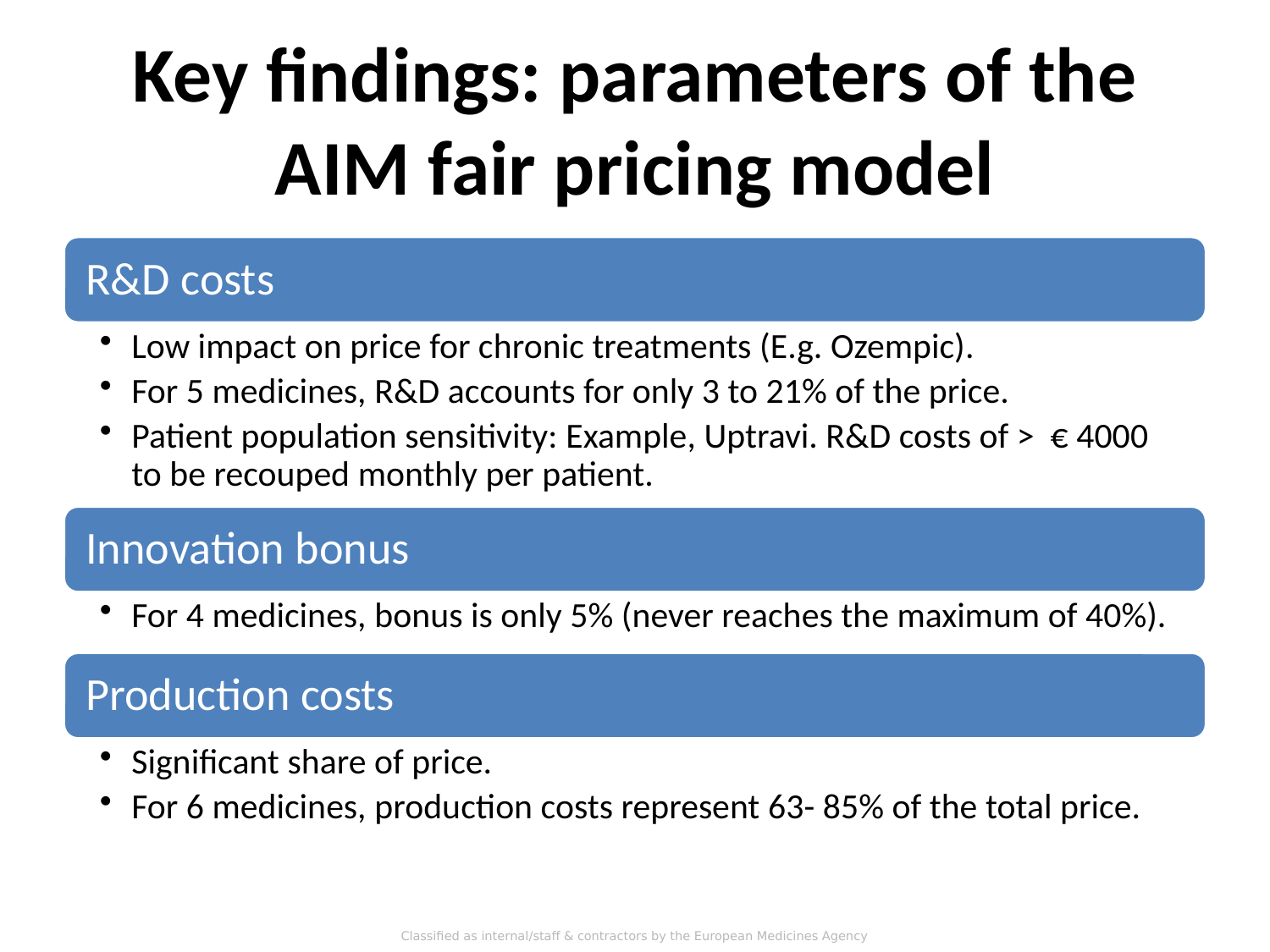

# Key findings: parameters of the AIM fair pricing model
R&D costs
Low impact on price for chronic treatments (E.g. Ozempic).
For 5 medicines, R&D accounts for only 3 to 21% of the price.
Patient population sensitivity: Example, Uptravi. R&D costs of >  € 4000 to be recouped monthly per patient.
Innovation bonus
For 4 medicines, bonus is only 5% (never reaches the maximum of 40%).
Production costs
Significant share of price.
For 6 medicines, production costs represent 63- 85% of the total price.